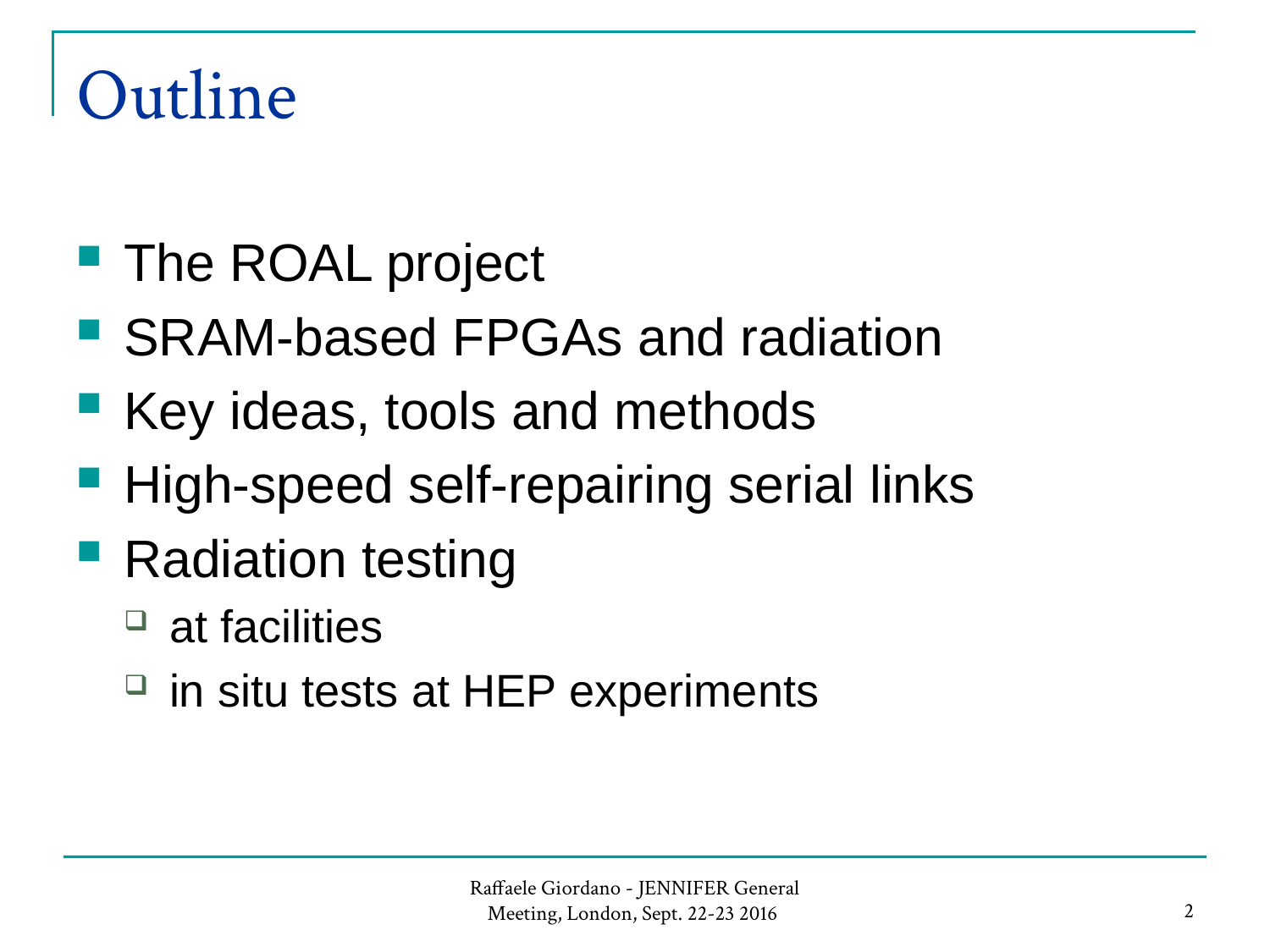

# Outline
The ROAL project
SRAM-based FPGAs and radiation
Key ideas, tools and methods
High-speed self-repairing serial links
Radiation testing
at facilities
in situ tests at HEP experiments

2
Raffaele Giordano - JENNIFER General Meeting, London, Sept. 22-23 2016